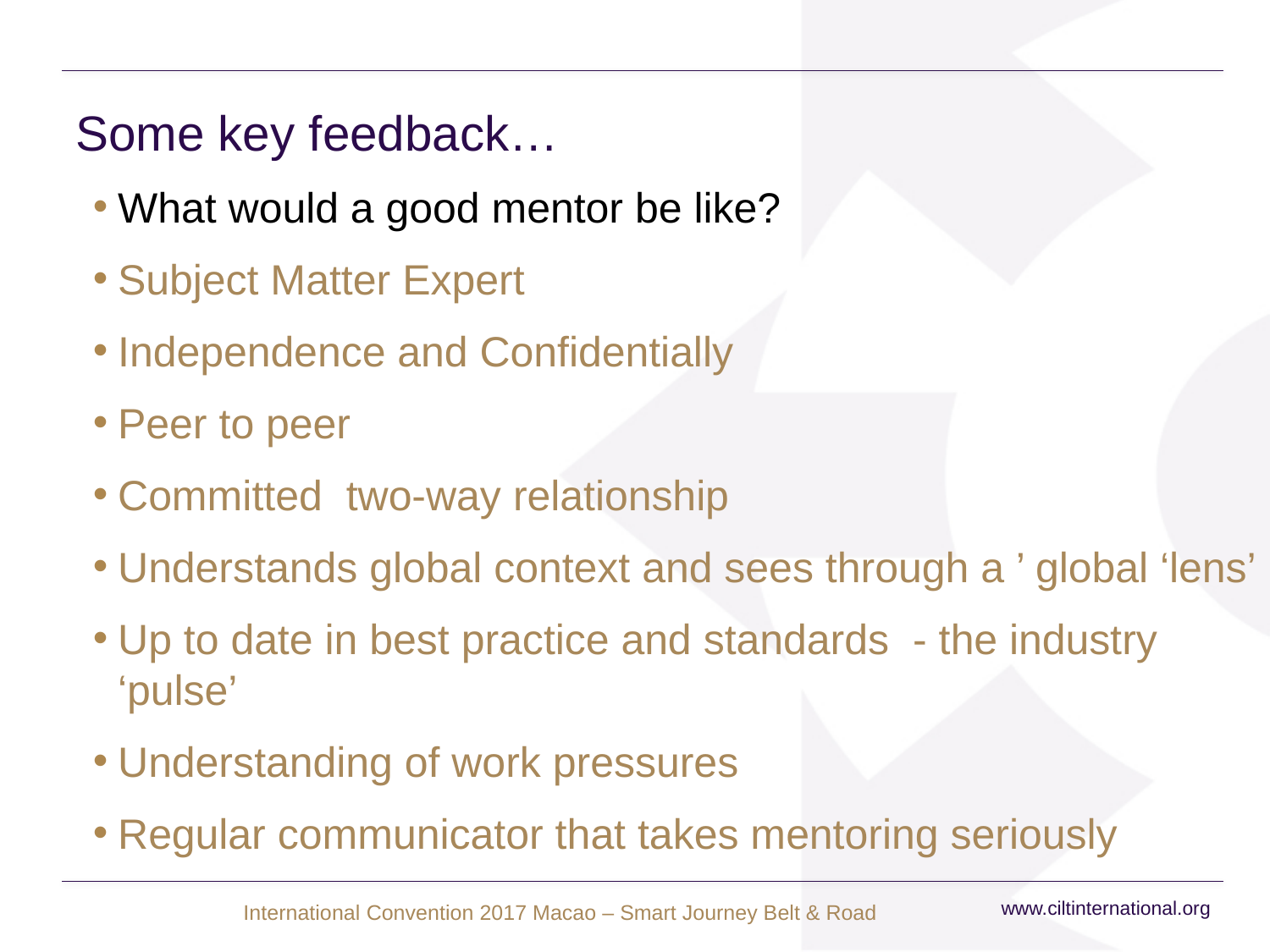

# Some key feedback…
What would a good mentor be like?
Subject Matter Expert
Independence and Confidentially
Peer to peer
Committed  two-way relationship
Understands global context and sees through a ’ global ‘lens’
Up to date in best practice and standards  - the industry ‘pulse’
Understanding of work pressures
Regular communicator that takes mentoring seriously
www.ciltinternational.org